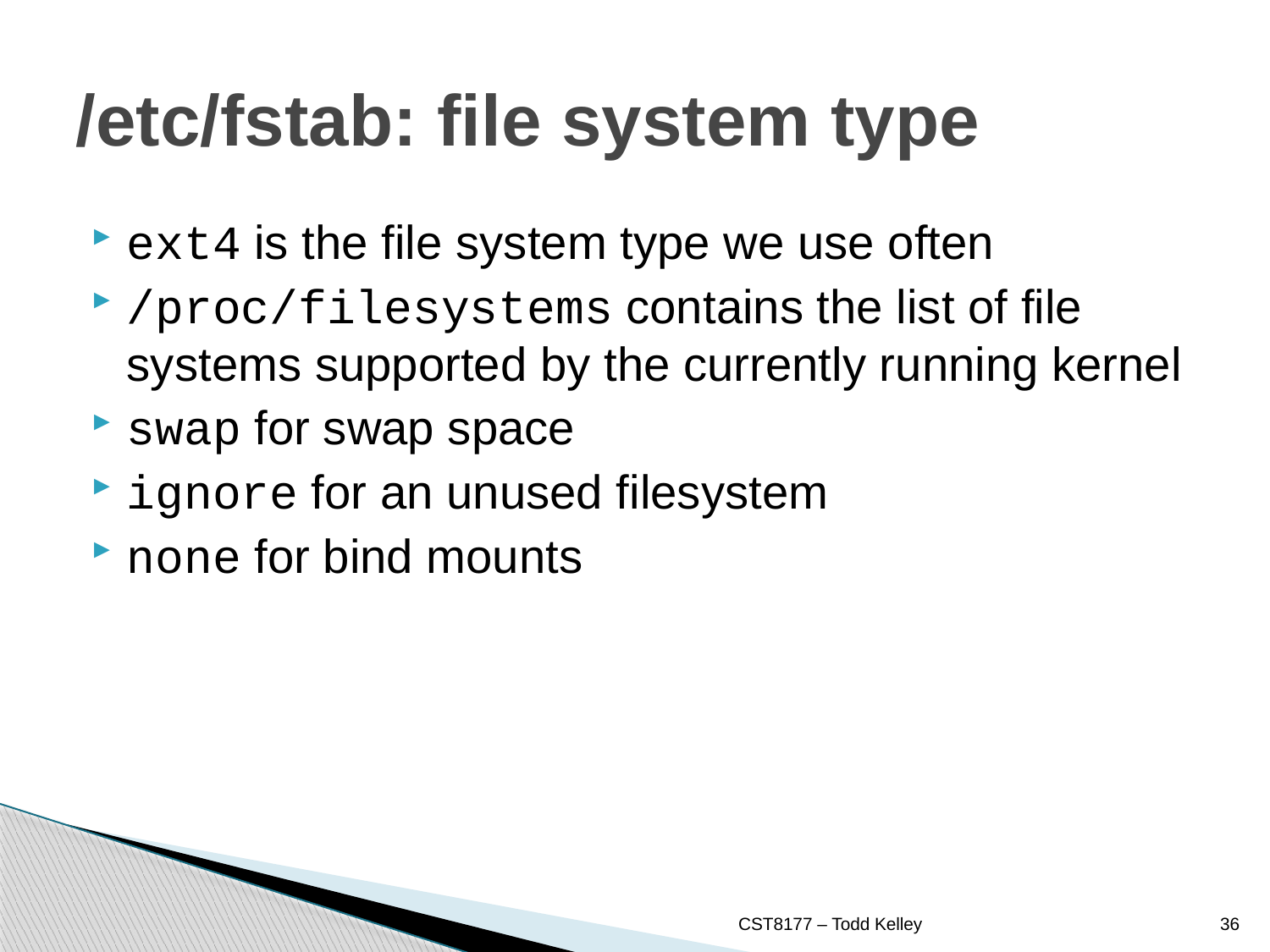

# /etc/fstab: file system type
ext4 is the file system type we use often
/proc/filesystems contains the list of file systems supported by the currently running kernel
swap for swap space
ignore for an unused filesystem
none for bind mounts
CST8177 – Todd Kelley
36